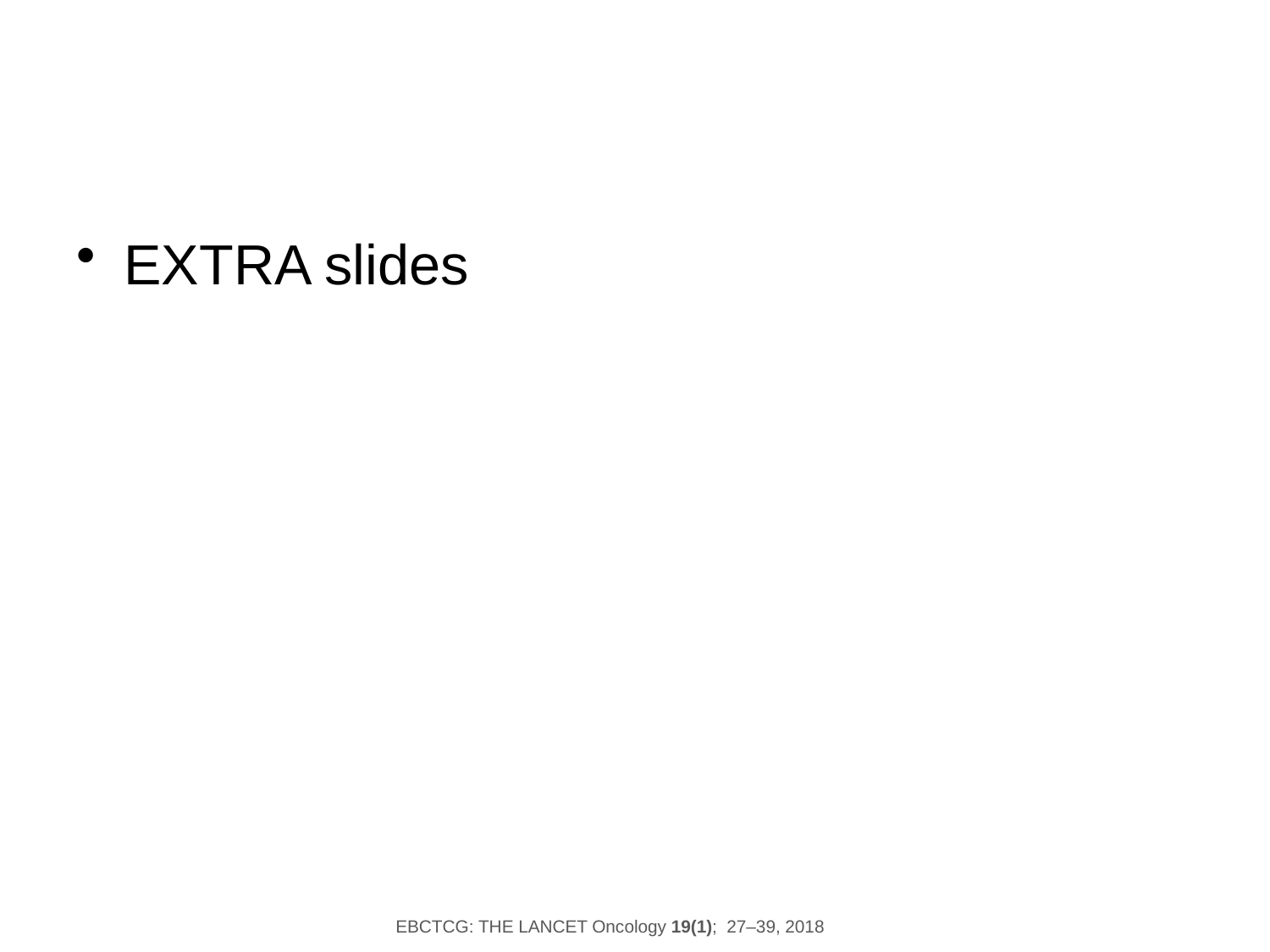

#
EXTRA slides
EBCTCG: THE LANCET Oncology 19(1);  27–39, 2018